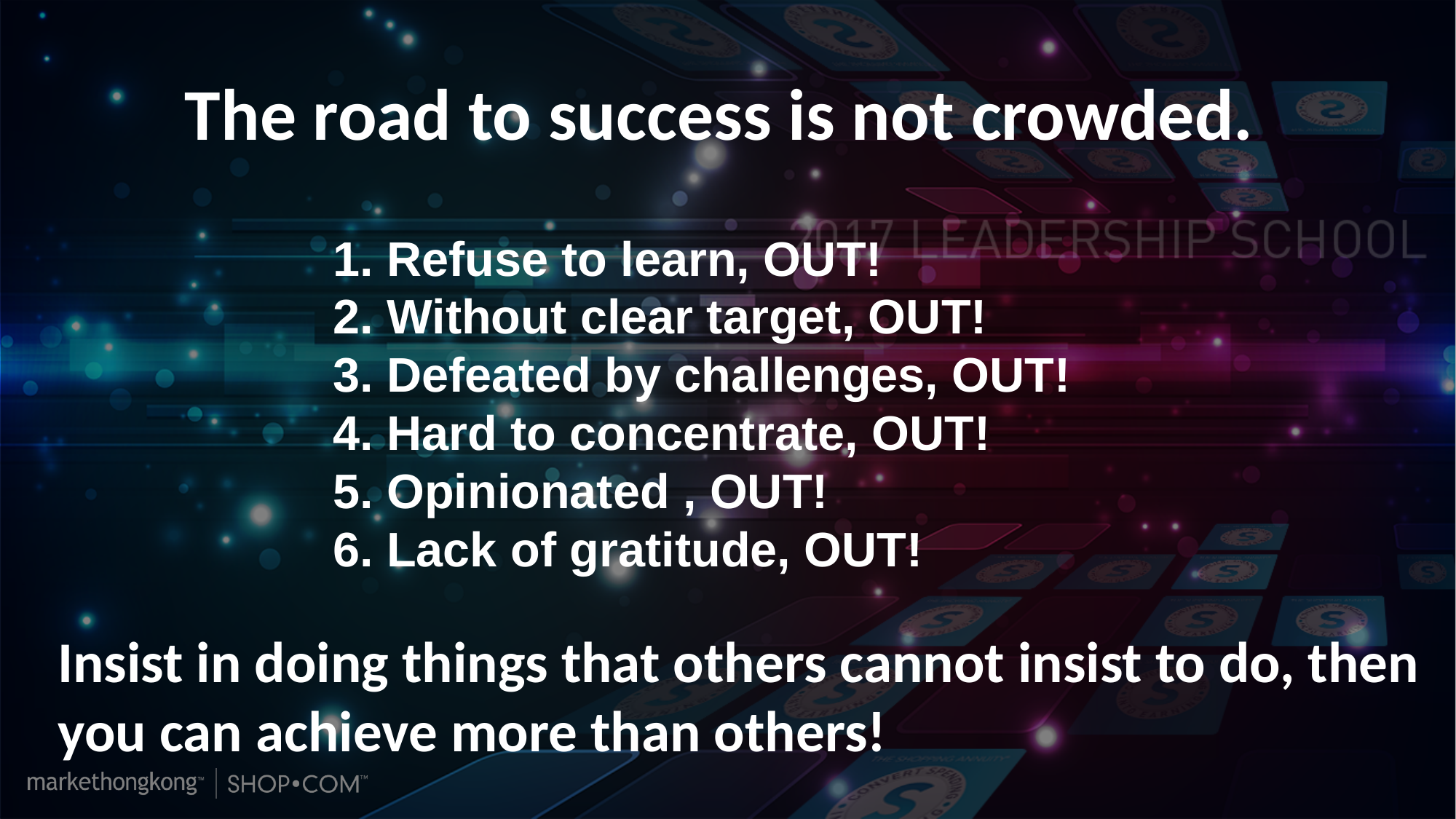

The road to success is not crowded.

1. Refuse to learn, OUT!
2. Without clear target, OUT!
3. Defeated by challenges, OUT!
4. Hard to concentrate, OUT!
5. Opinionated , OUT!
6. Lack of gratitude, OUT!
Insist in doing things that others cannot insist to do, then you can achieve more than others!